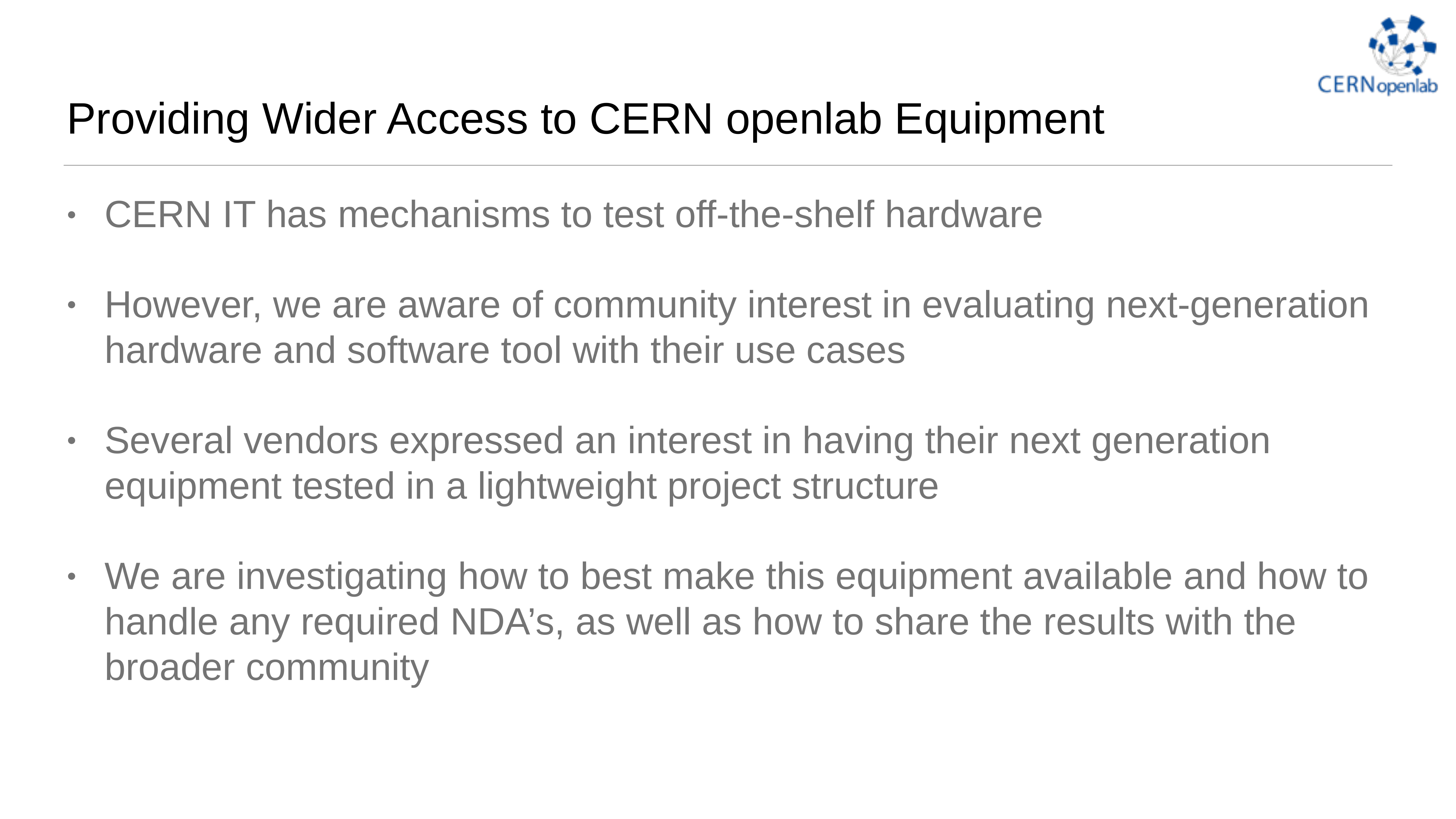

# Providing Wider Access to CERN openlab Equipment
CERN IT has mechanisms to test off-the-shelf hardware
However, we are aware of community interest in evaluating next-generation hardware and software tool with their use cases
Several vendors expressed an interest in having their next generation equipment tested in a lightweight project structure
We are investigating how to best make this equipment available and how to handle any required NDA’s, as well as how to share the results with the broader community
13